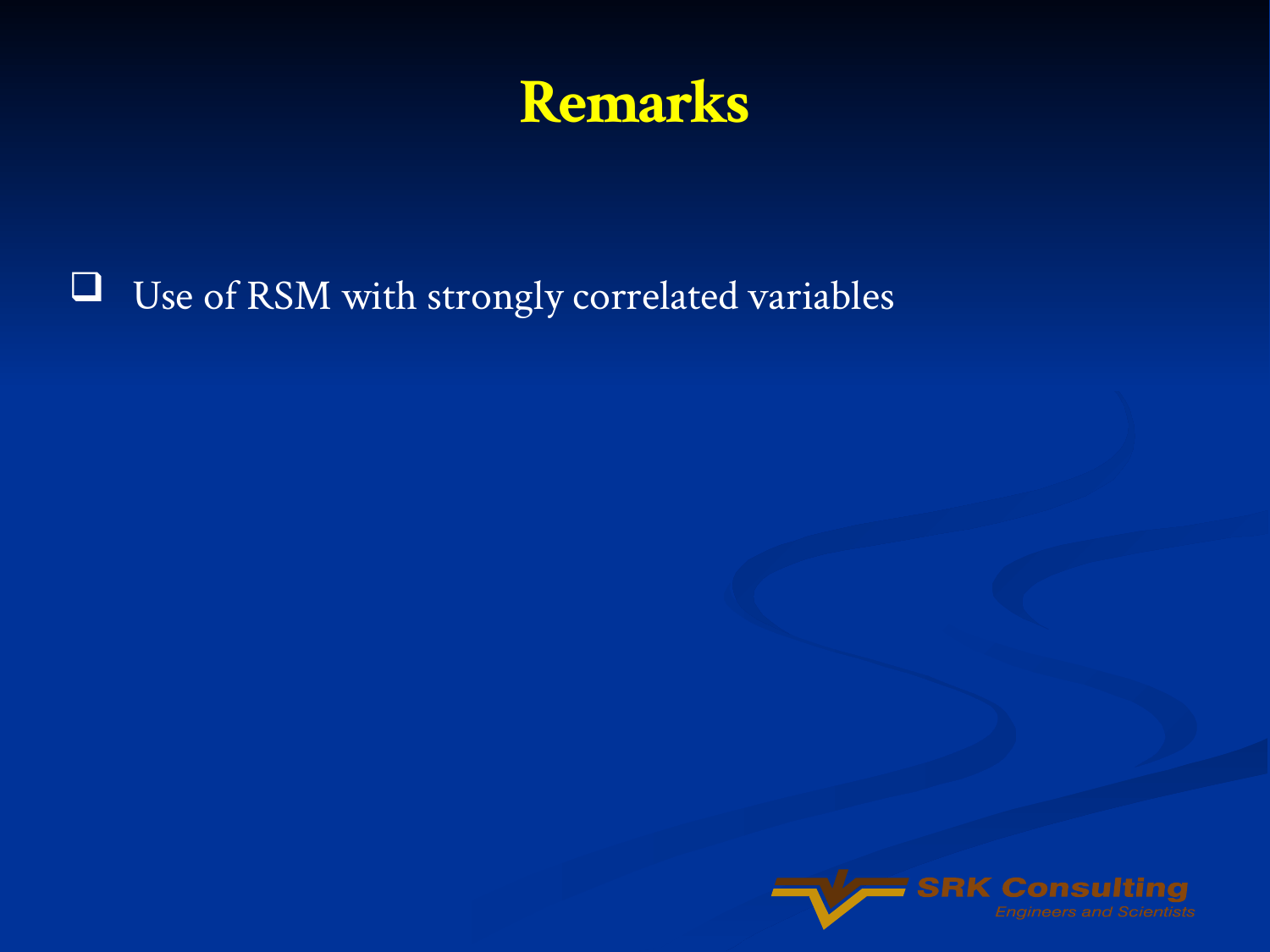

Remarks
Use of RSM with strongly correlated variables